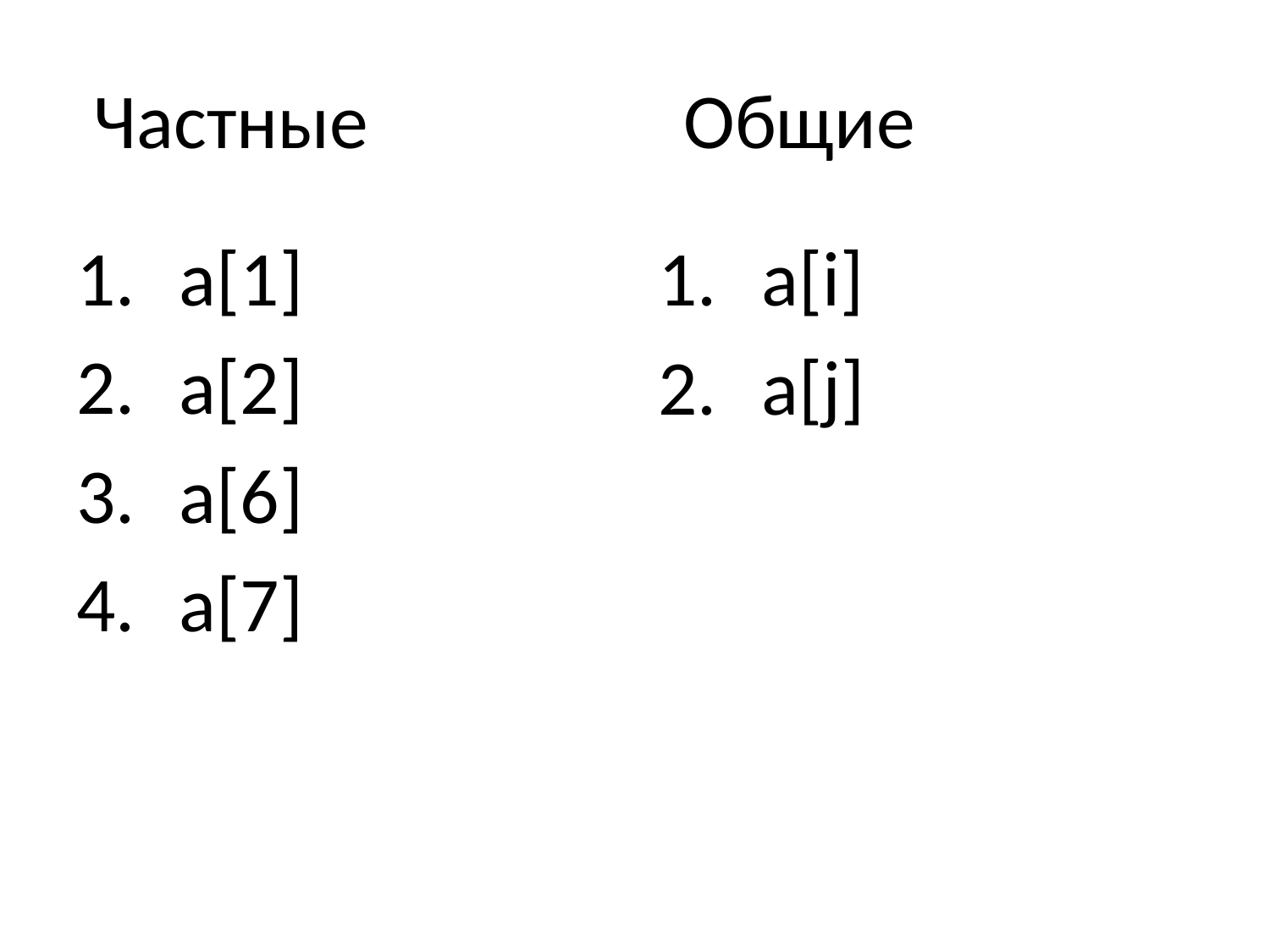

# Частные                  Общие
a[1]
a[2]
a[6]
a[7]

a[i]
a[j]